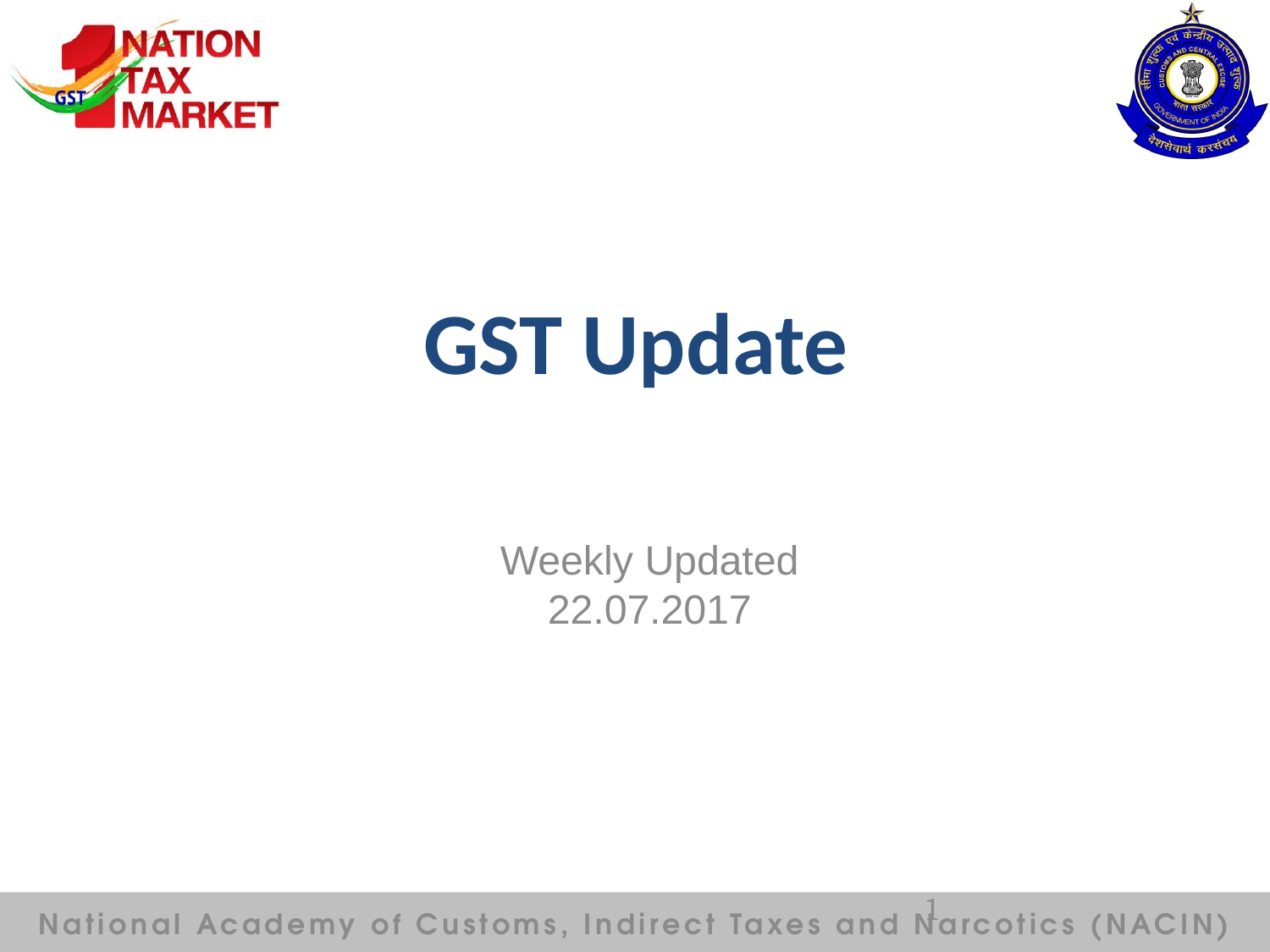

# GST Update

Weekly Updated
22.07.2017
1
National Academy of Customs, Indirect Taxes and Narcotics (NACIN)